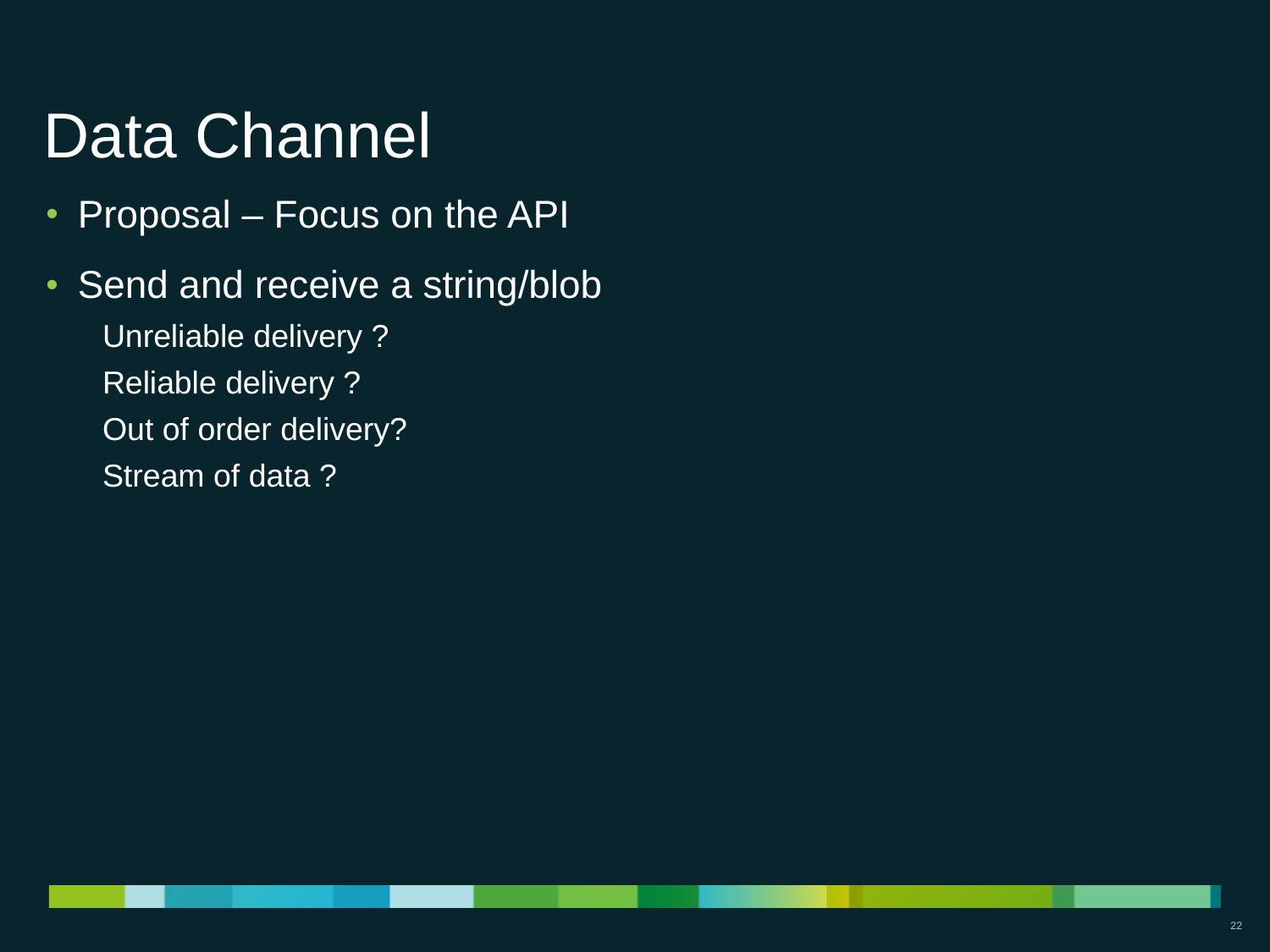

# Data Channel
Proposal – Focus on the API
Send and receive a string/blob
Unreliable delivery ?
Reliable delivery ?
Out of order delivery?
Stream of data ?